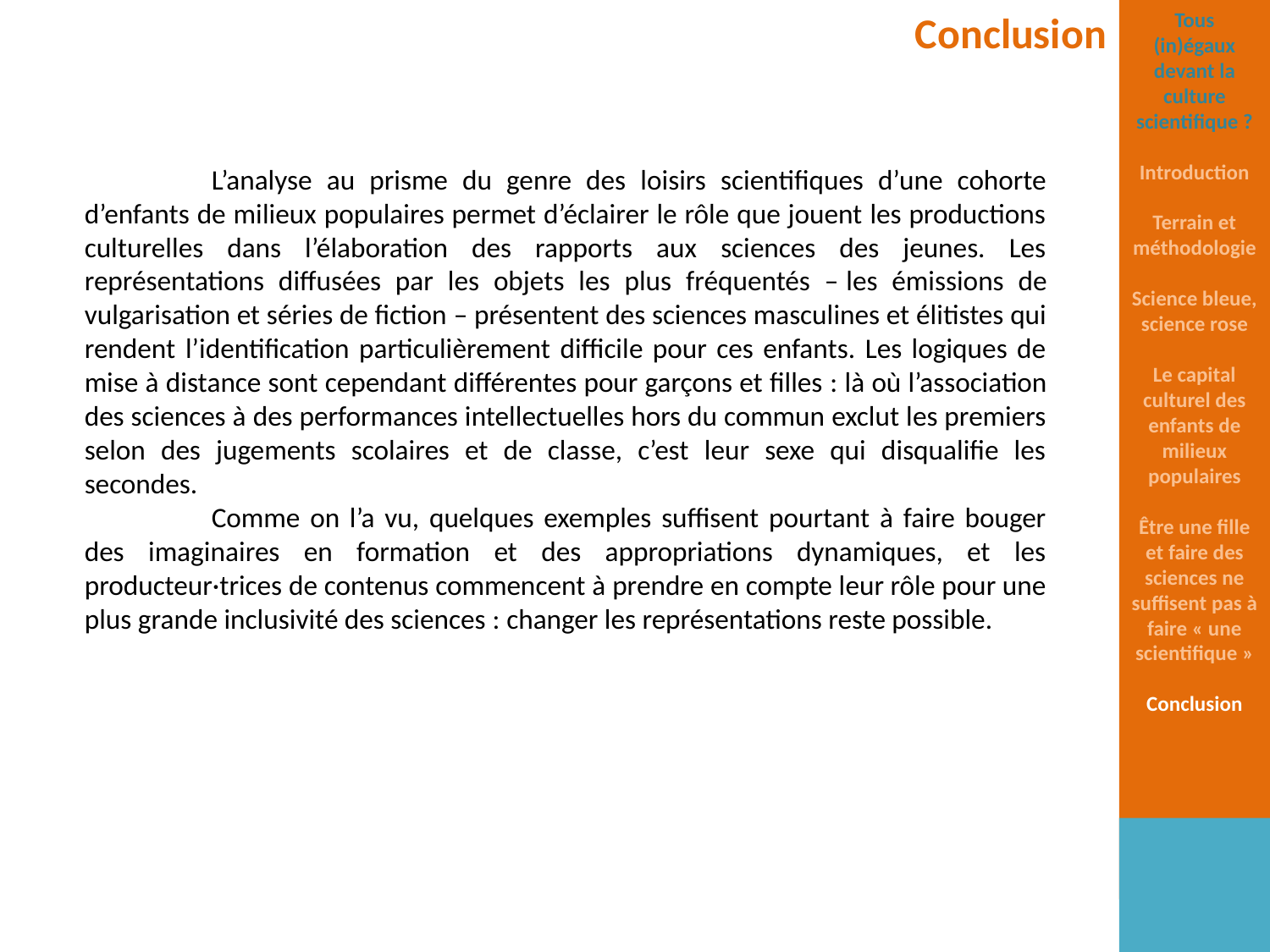

Conclusion
Tous (in)égaux devant la culture scientifique ?

Introduction

Terrain et méthodologie

Science bleue, science rose

Le capital culturel des enfants de milieux populaires

Être une fille et faire des sciences ne suffisent pas à faire « une scientifique »

Conclusion

	L’analyse au prisme du genre des loisirs scientifiques d’une cohorte d’enfants de milieux populaires permet d’éclairer le rôle que jouent les productions culturelles dans l’élaboration des rapports aux sciences des jeunes. Les représentations diffusées par les objets les plus fréquentés – les émissions de vulgarisation et séries de fiction – présentent des sciences masculines et élitistes qui rendent l’identification particulièrement difficile pour ces enfants. Les logiques de mise à distance sont cependant différentes pour garçons et filles : là où l’association des sciences à des performances intellectuelles hors du commun exclut les premiers selon des jugements scolaires et de classe, c’est leur sexe qui disqualifie les secondes.
	Comme on l’a vu, quelques exemples suffisent pourtant à faire bouger des imaginaires en formation et des appropriations dynamiques, et les producteur·trices de contenus commencent à prendre en compte leur rôle pour une plus grande inclusivité des sciences : changer les représentations reste possible.